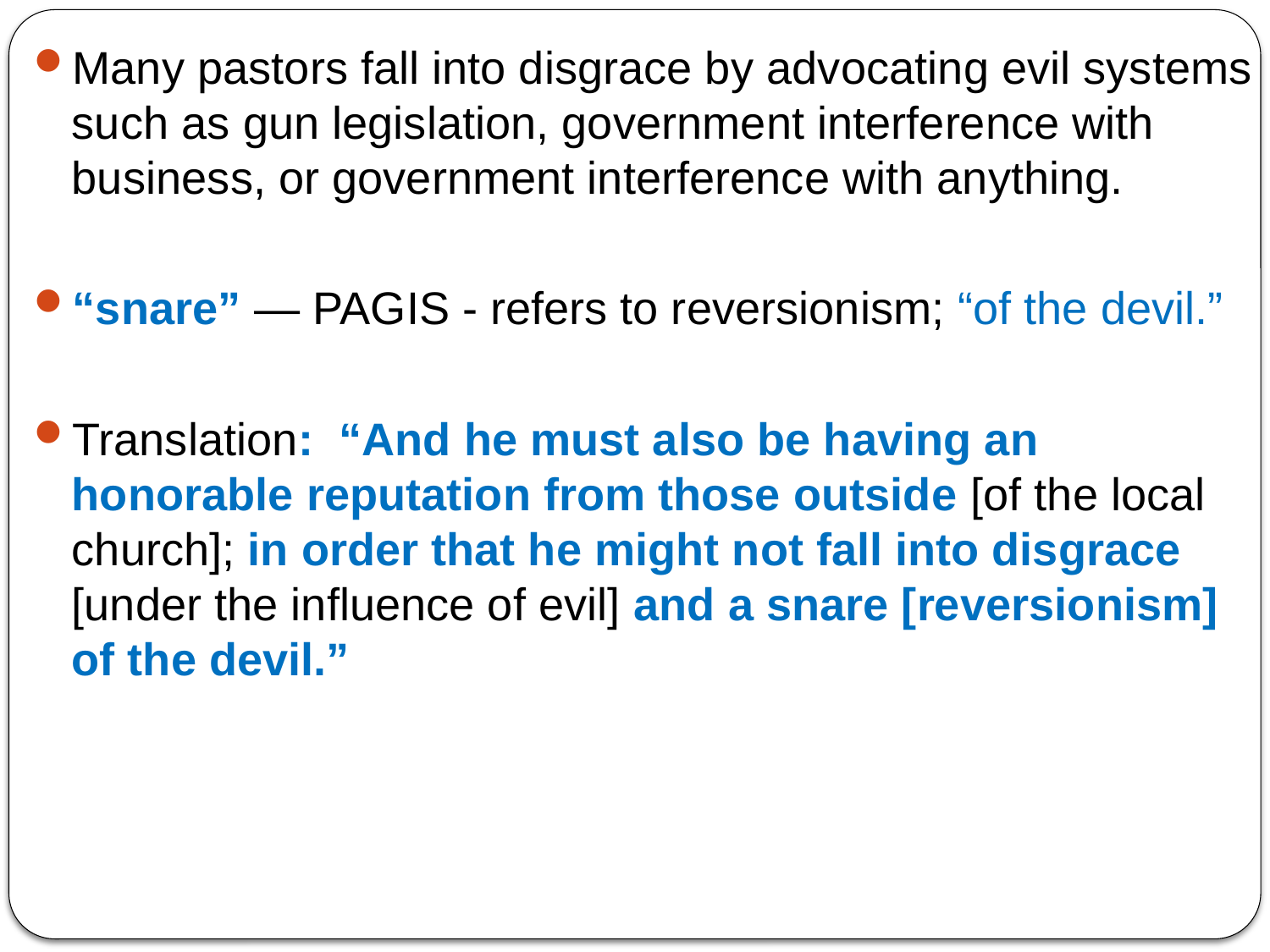

Many pastors fall into disgrace by advocating evil systems such as gun legislation, government interference with business, or government interference with anything.

“snare” — PAGIS - refers to reversionism; “of the devil.”

Translation:  “And he must also be having an honorable reputation from those outside [of the local church]; in order that he might not fall into disgrace [under the influence of evil] and a snare [reversionism] of the devil.”